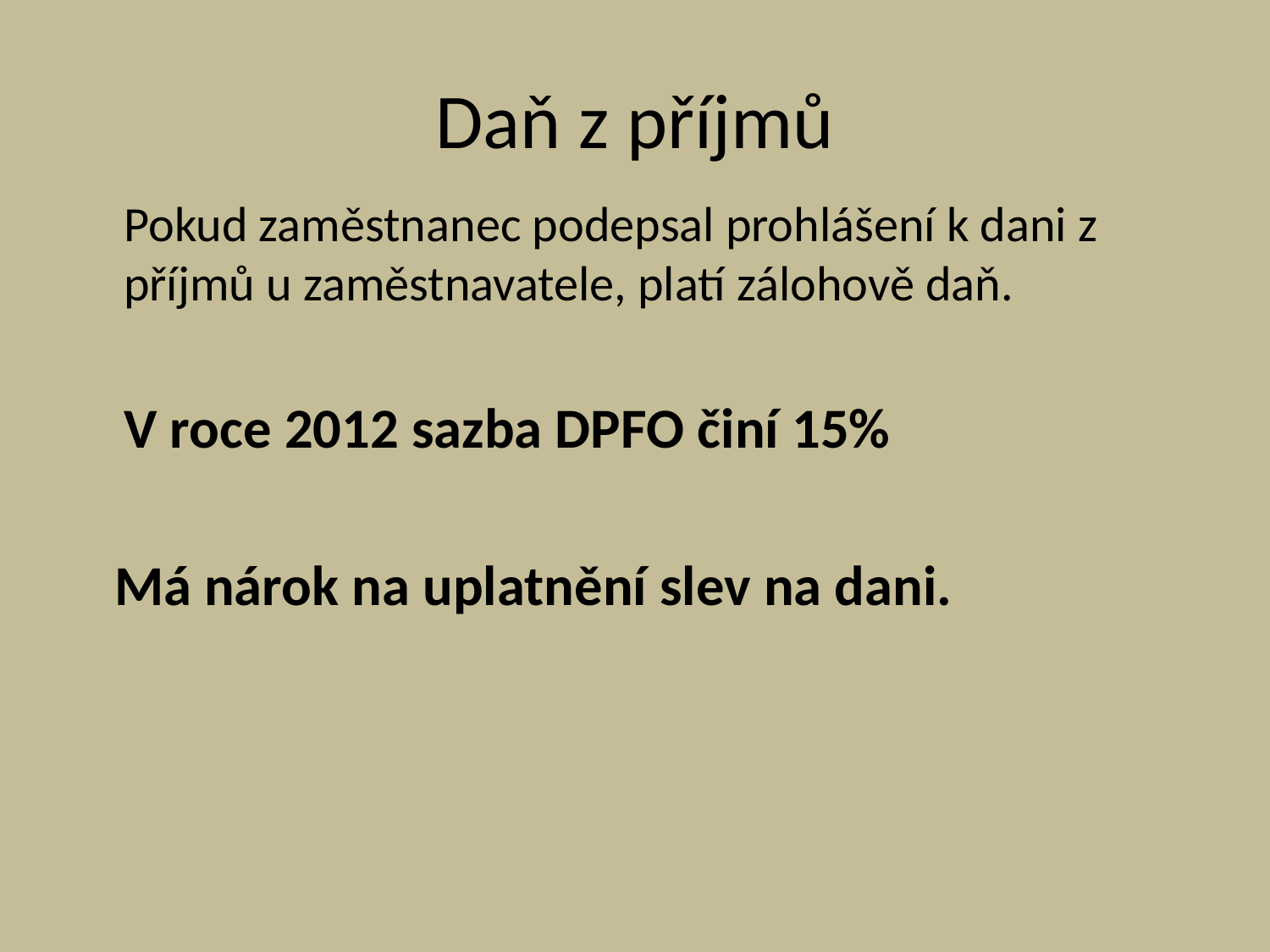

# Daň z příjmů
  	Pokud zaměstnanec podepsal prohlášení k dani z příjmů u zaměstnavatele, platí zálohově daň.

	V roce 2012 sazba DPFO činí 15%

   Má nárok na uplatnění slev na dani.